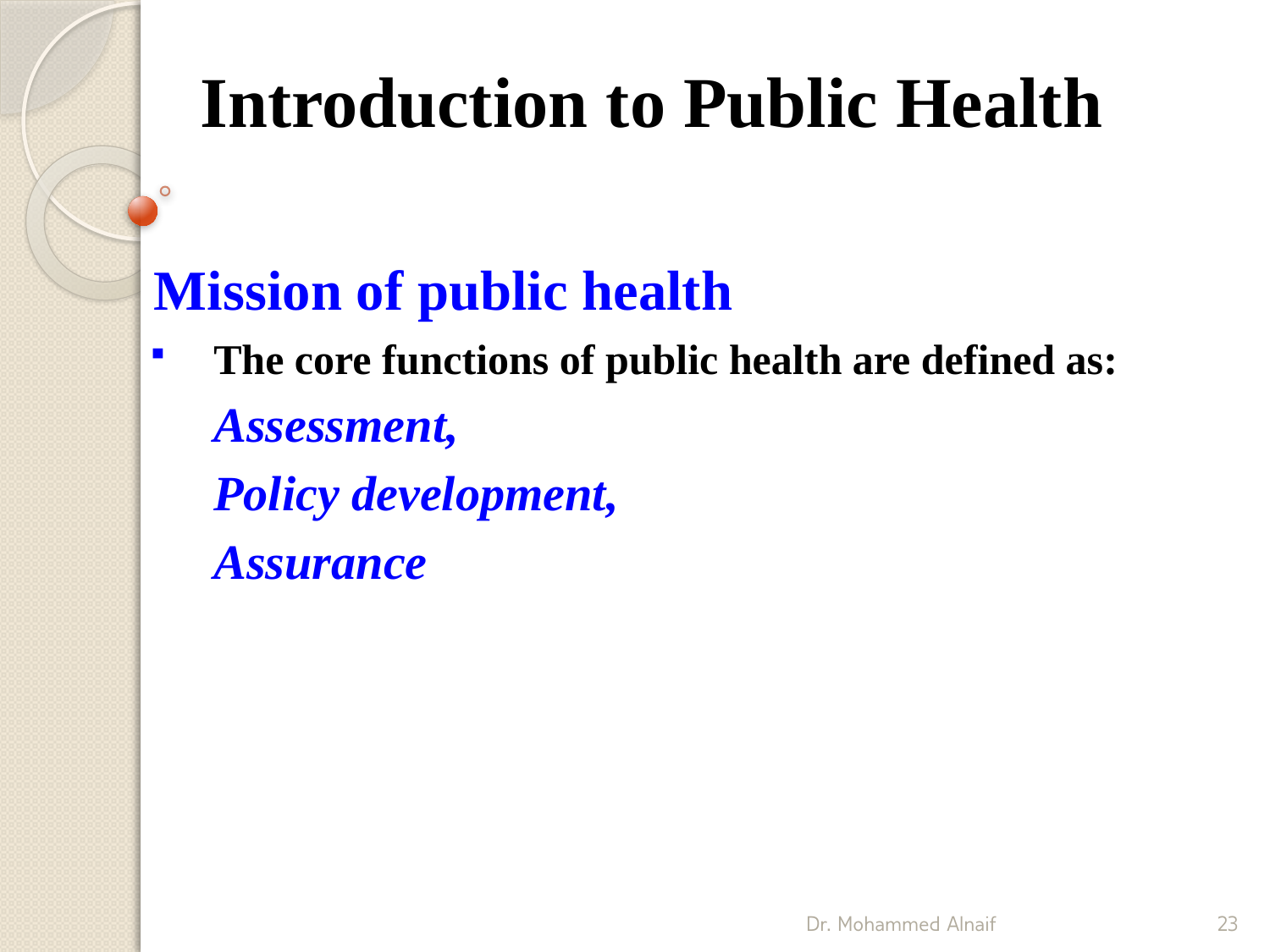

# Introduction to Public Health
Mission of public health
The core functions of public health are defined as:
Assessment,
Policy development,
Assurance
Dr. Mohammed Alnaif
23